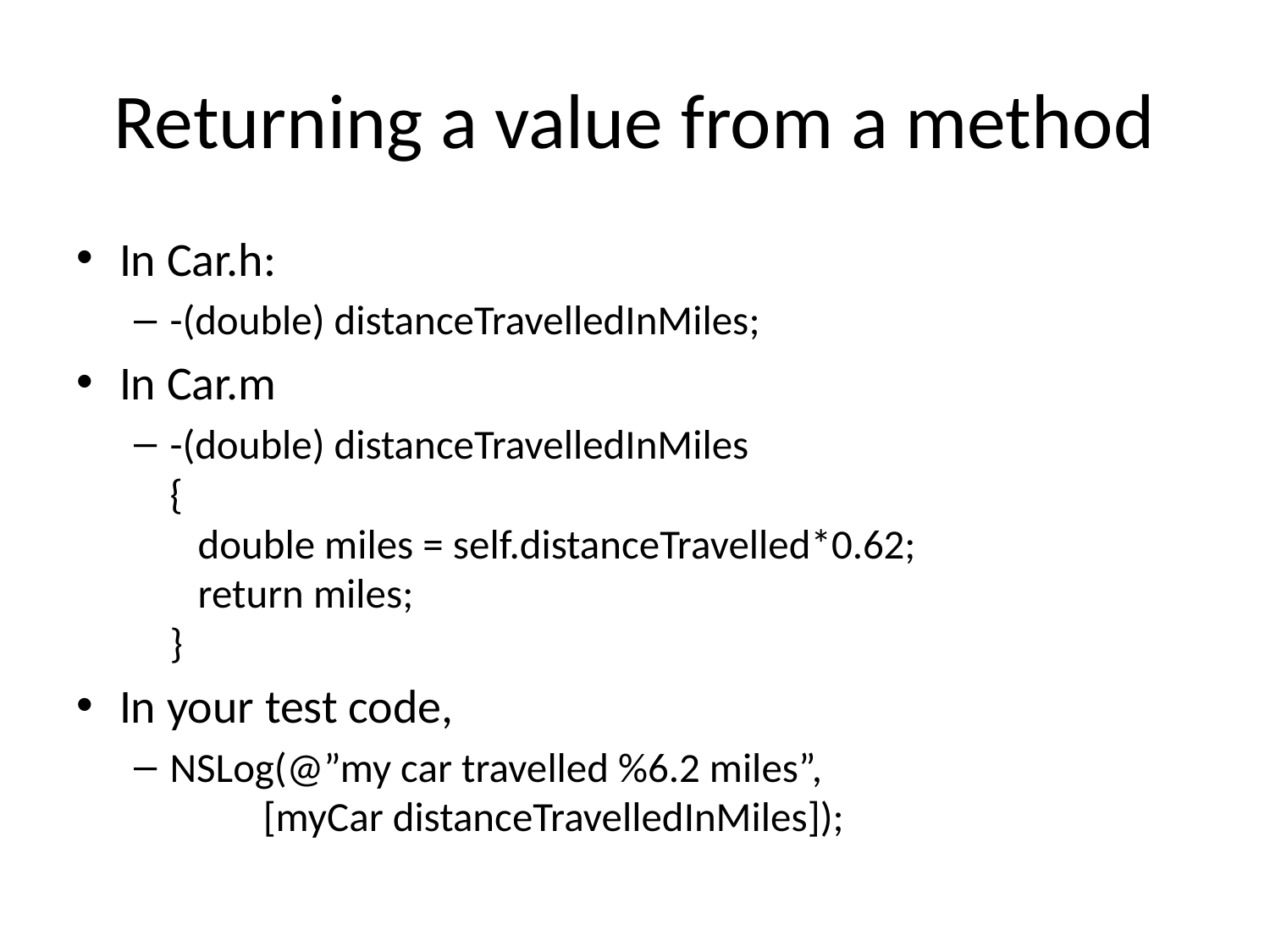

# Returning a value from a method
In Car.h:
-(double) distanceTravelledInMiles;
In Car.m
-(double) distanceTravelledInMiles
{
   double miles = self.distanceTravelled*0.62;
   return miles;
}
In your test code,
NSLog(@”my car travelled %6.2 miles”,
          [myCar distanceTravelledInMiles]);